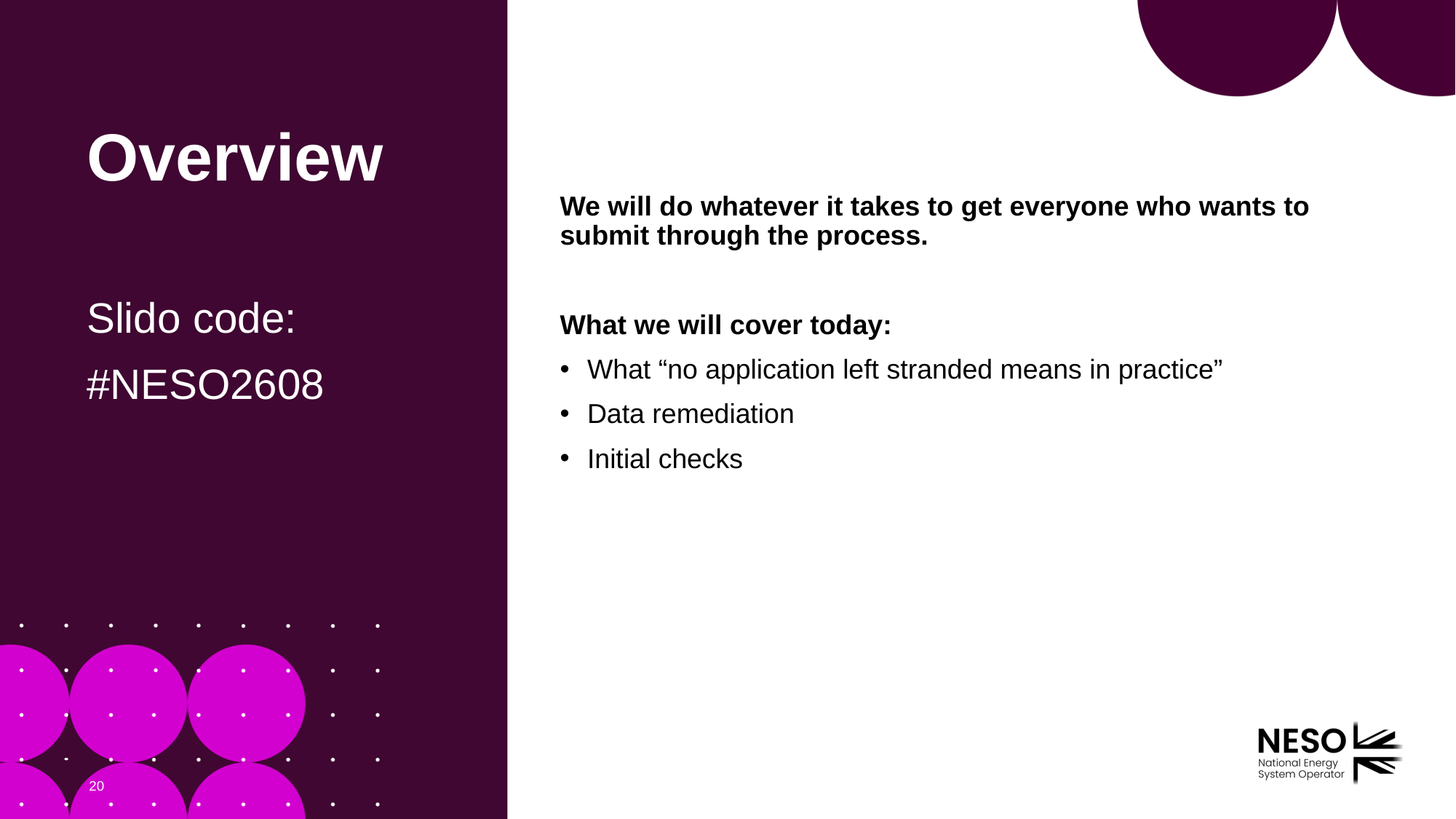

Overview

We will do whatever it takes to get everyone who wants to submit through the process.

What we will cover today:
What “no application left stranded means in practice”
Data remediation
Initial checks
Slido code:
#NESO2608